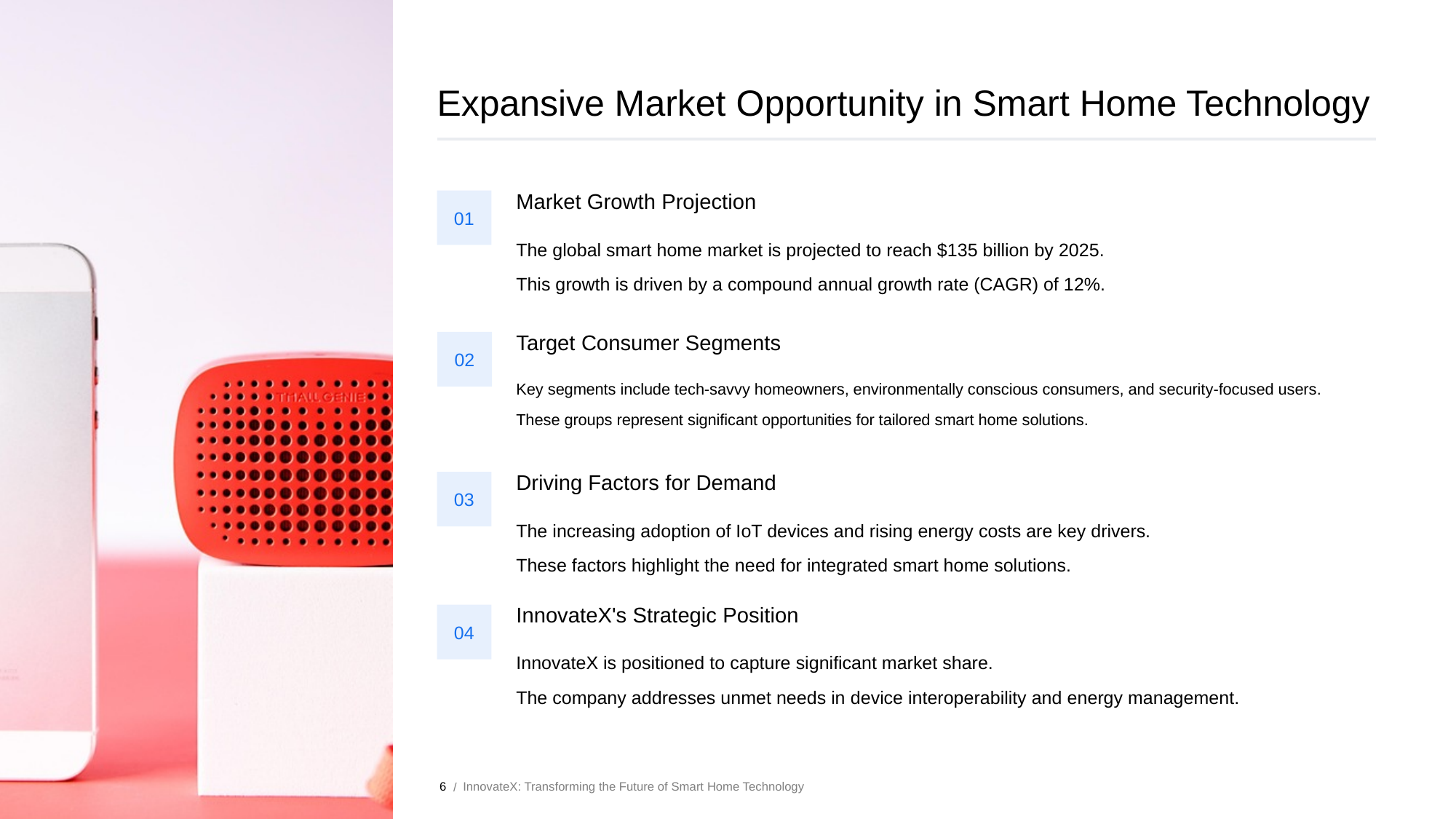

Expansive Market Opportunity in Smart Home Technology

01
Market Growth Projection
The global smart home market is projected to reach $135 billion by 2025.
This growth is driven by a compound annual growth rate (CAGR) of 12%.
Target Consumer Segments

02
Key segments include tech-savvy homeowners, environmentally conscious consumers, and security-focused users.
These groups represent significant opportunities for tailored smart home solutions.

03
Driving Factors for Demand
The increasing adoption of IoT devices and rising energy costs are key drivers.
These factors highlight the need for integrated smart home solutions.
InnovateX's Strategic Position

04
InnovateX is positioned to capture significant market share.
The company addresses unmet needs in device interoperability and energy management.

6
InnovateX: Transforming the Future of Smart Home Technology
 /